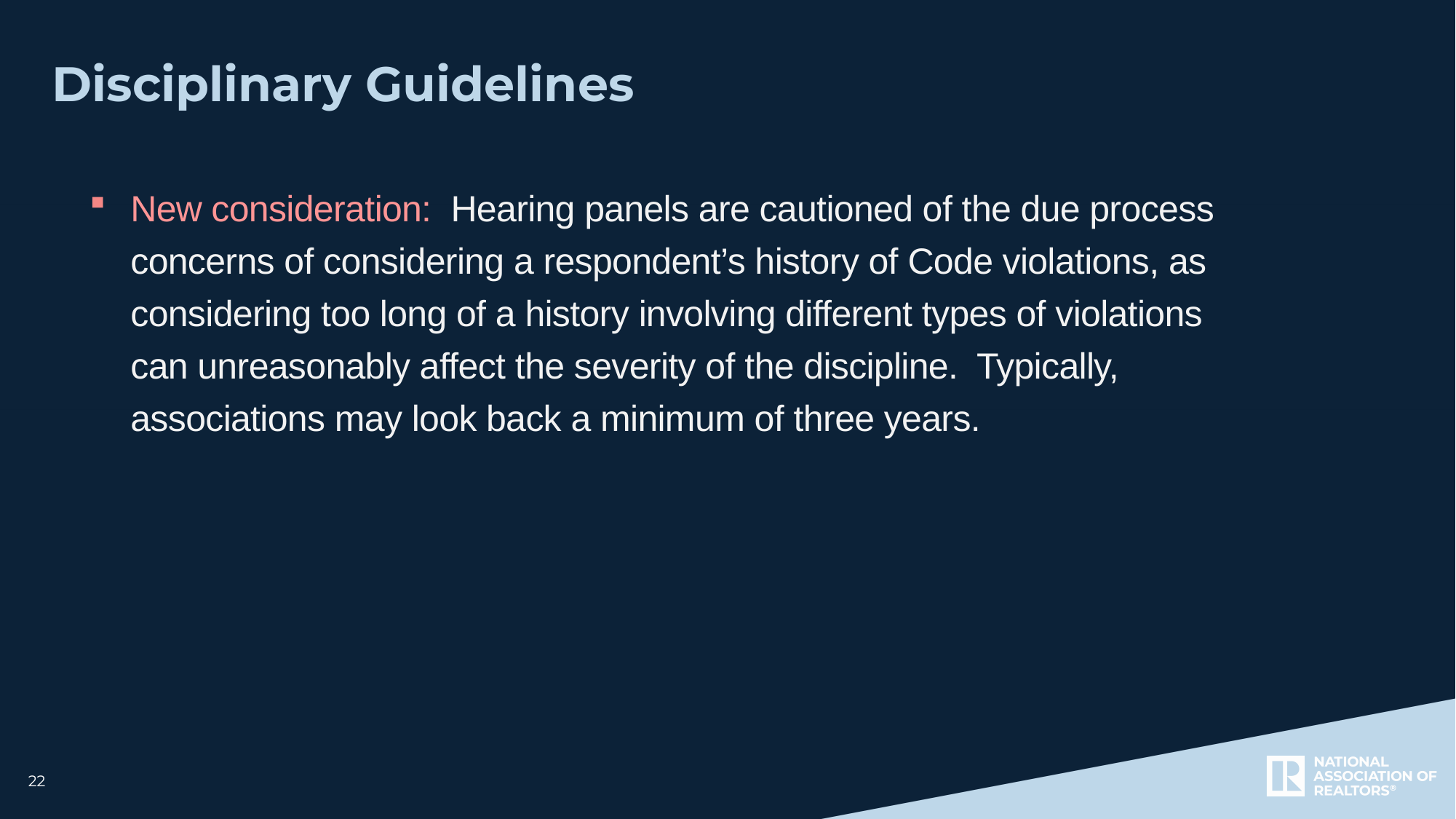

Disciplinary Guidelines
New consideration:  Hearing panels are cautioned of the due process concerns of considering a respondent’s history of Code violations, as considering too long of a history involving different types of violations can unreasonably affect the severity of the discipline.  Typically, associations may look back a minimum of three years.
22